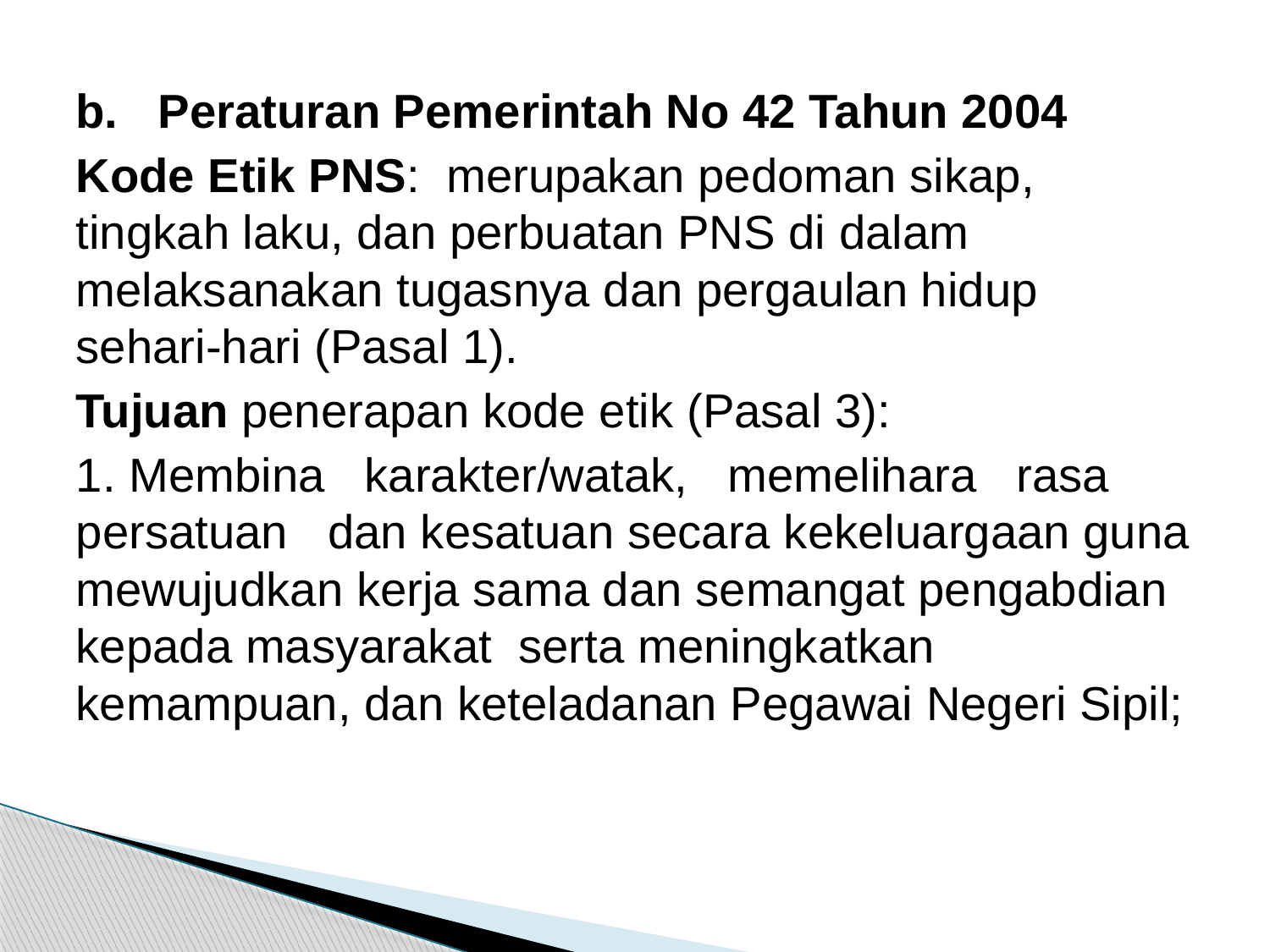

b.   Peraturan Pemerintah No 42 Tahun 2004
Kode Etik PNS:  merupakan pedoman sikap, tingkah laku, dan perbuatan PNS di dalam melaksanakan tugasnya dan pergaulan hidup sehari-hari (Pasal 1).
Tujuan penerapan kode etik (Pasal 3):
1. Membina   karakter/watak,   memelihara   rasa   persatuan   dan kesatuan secara kekeluargaan guna mewujudkan kerja sama dan semangat pengabdian kepada masyarakat  serta meningkatkan kemampuan, dan keteladanan Pegawai Negeri Sipil;